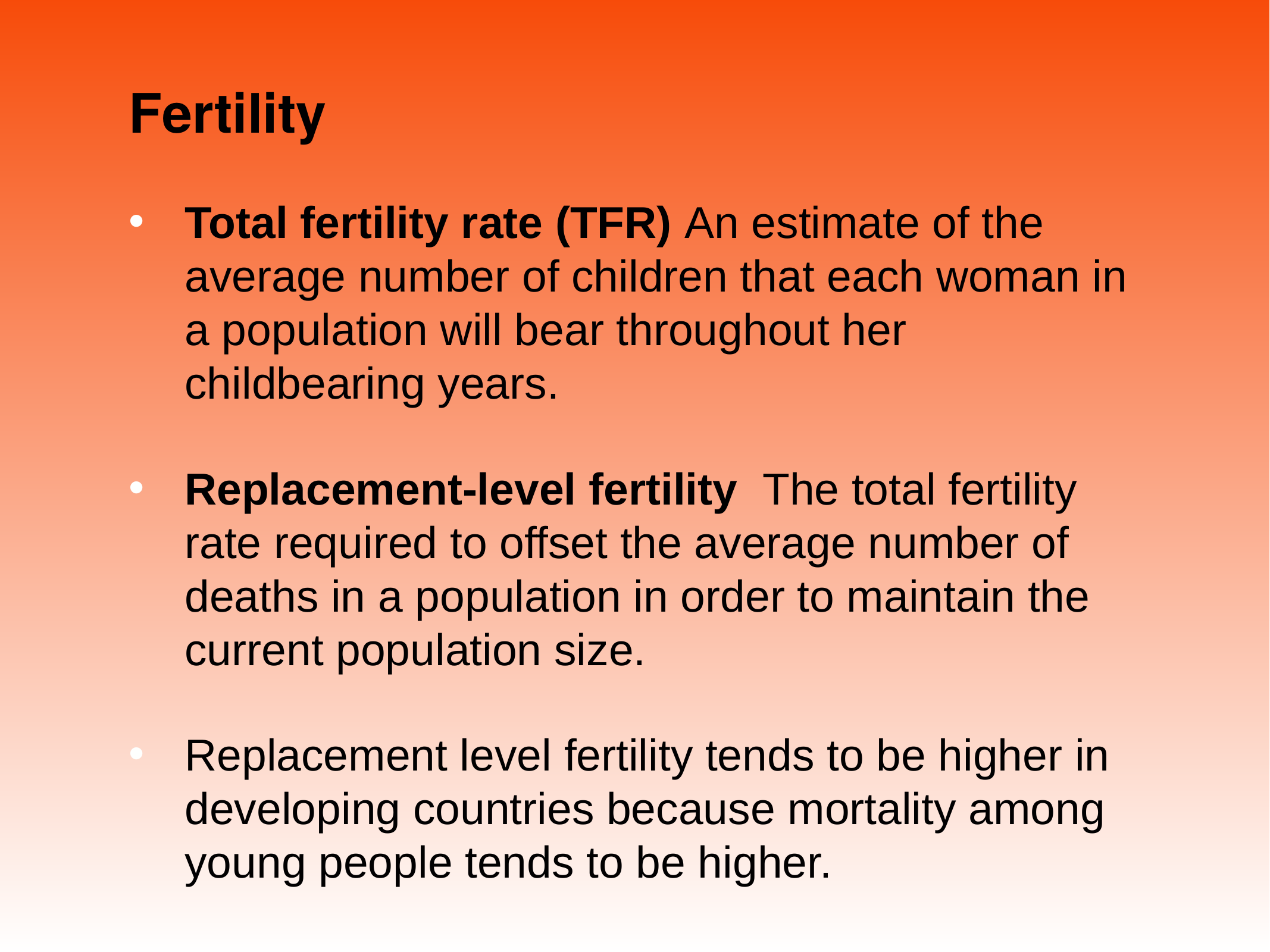

# Fertility
Total fertility rate (TFR) An estimate of the average number of children that each woman in a population will bear throughout her childbearing years.
Replacement-level fertility  The total fertility rate required to offset the average number of deaths in a population in order to maintain the current population size.
Replacement level fertility tends to be higher in developing countries because mortality among young people tends to be higher.